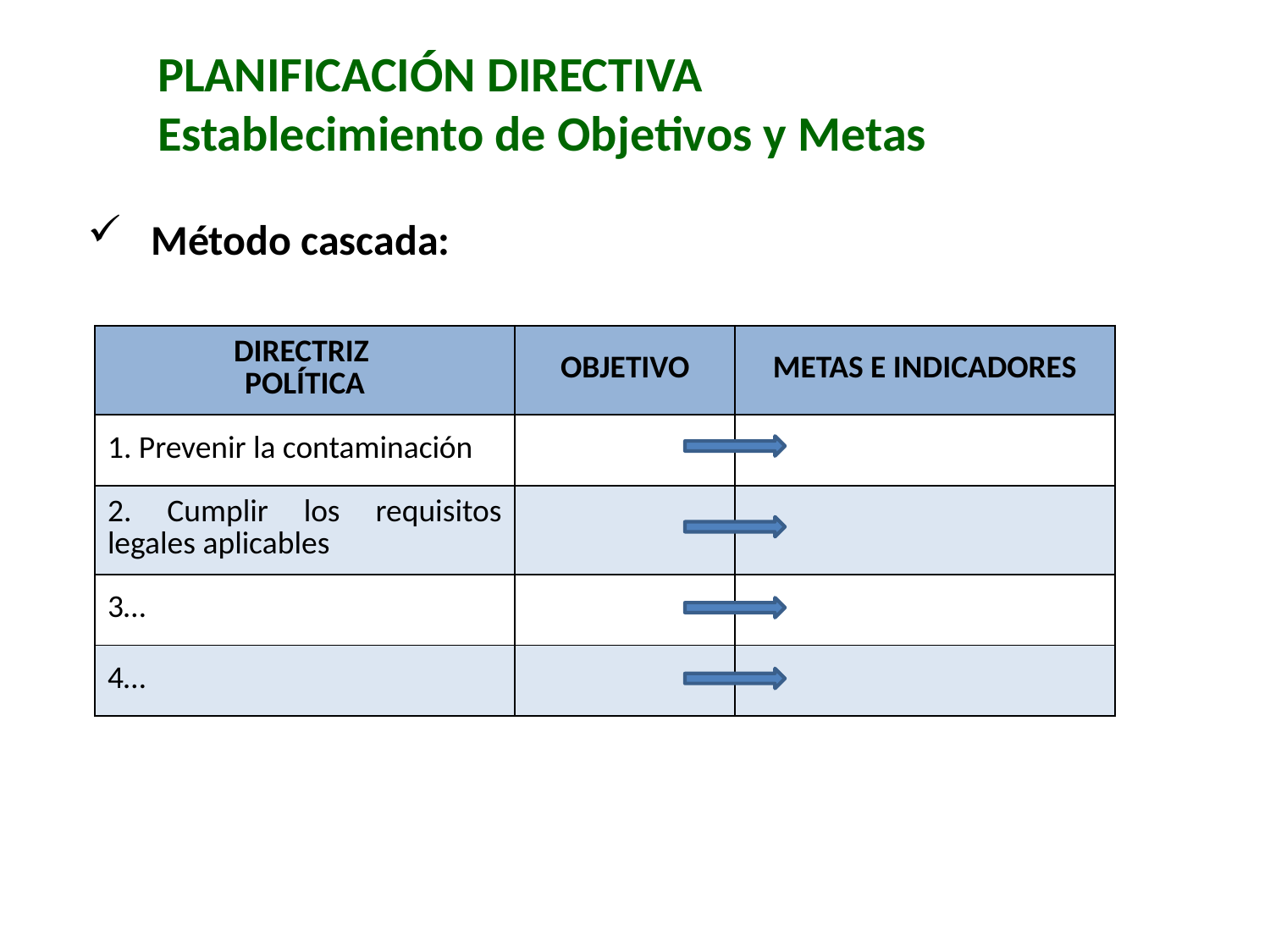

PLANIFICACIÓN DIRECTIVA
Establecimiento de Objetivos y Metas
Método cascada:

| DIRECTRIZ POLÍTICA | OBJETIVO | METAS E INDICADORES |
| --- | --- | --- |
| 1. Prevenir la contaminación |  |  |
| 2. Cumplir los requisitos legales aplicables |  |  |
| 3… |  |  |
| 4… |  |  |